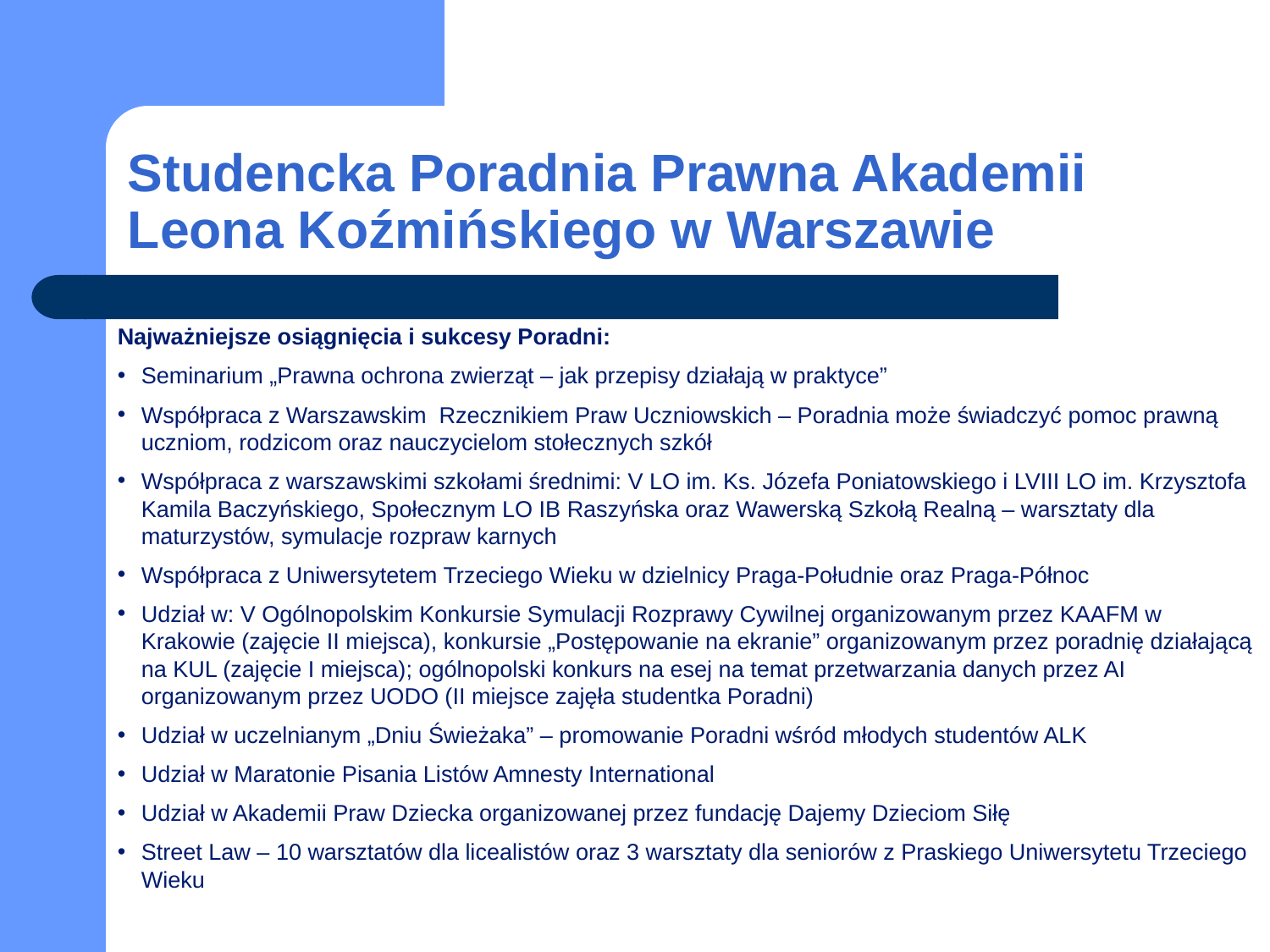

# Studencka Poradnia Prawna Akademii Leona Koźmińskiego w Warszawie
Najważniejsze osiągnięcia i sukcesy Poradni:
Seminarium „Prawna ochrona zwierząt – jak przepisy działają w praktyce”
Współpraca z Warszawskim  Rzecznikiem Praw Uczniowskich – Poradnia może świadczyć pomoc prawną uczniom, rodzicom oraz nauczycielom stołecznych szkół
Współpraca z warszawskimi szkołami średnimi: V LO im. Ks. Józefa Poniatowskiego i LVIII LO im. Krzysztofa Kamila Baczyńskiego, Społecznym LO IB Raszyńska oraz Wawerską Szkołą Realną – warsztaty dla maturzystów, symulacje rozpraw karnych
Współpraca z Uniwersytetem Trzeciego Wieku w dzielnicy Praga-Południe oraz Praga-Północ
Udział w: V Ogólnopolskim Konkursie Symulacji Rozprawy Cywilnej organizowanym przez KAAFM w Krakowie (zajęcie II miejsca), konkursie „Postępowanie na ekranie” organizowanym przez poradnię działającą na KUL (zajęcie I miejsca); ogólnopolski konkurs na esej na temat przetwarzania danych przez AI organizowanym przez UODO (II miejsce zajęła studentka Poradni)
Udział w uczelnianym „Dniu Świeżaka” – promowanie Poradni wśród młodych studentów ALK
Udział w Maratonie Pisania Listów Amnesty International
Udział w Akademii Praw Dziecka organizowanej przez fundację Dajemy Dzieciom Siłę
Street Law – 10 warsztatów dla licealistów oraz 3 warsztaty dla seniorów z Praskiego Uniwersytetu Trzeciego Wieku